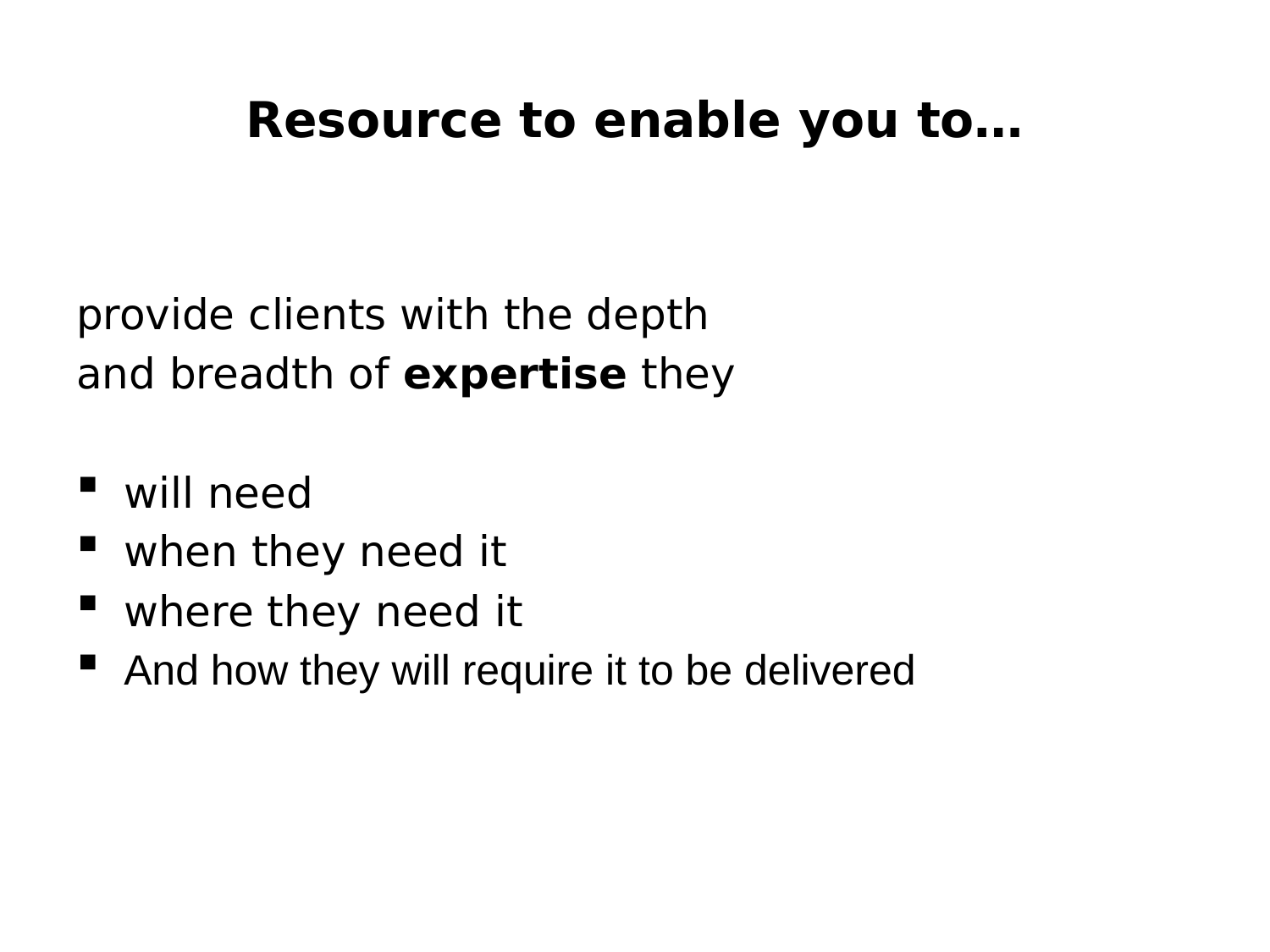

# Resource to enable you to…

provide clients with the depth
and breadth of expertise they

will need
when they need it
where they need it
And how they will require it to be delivered